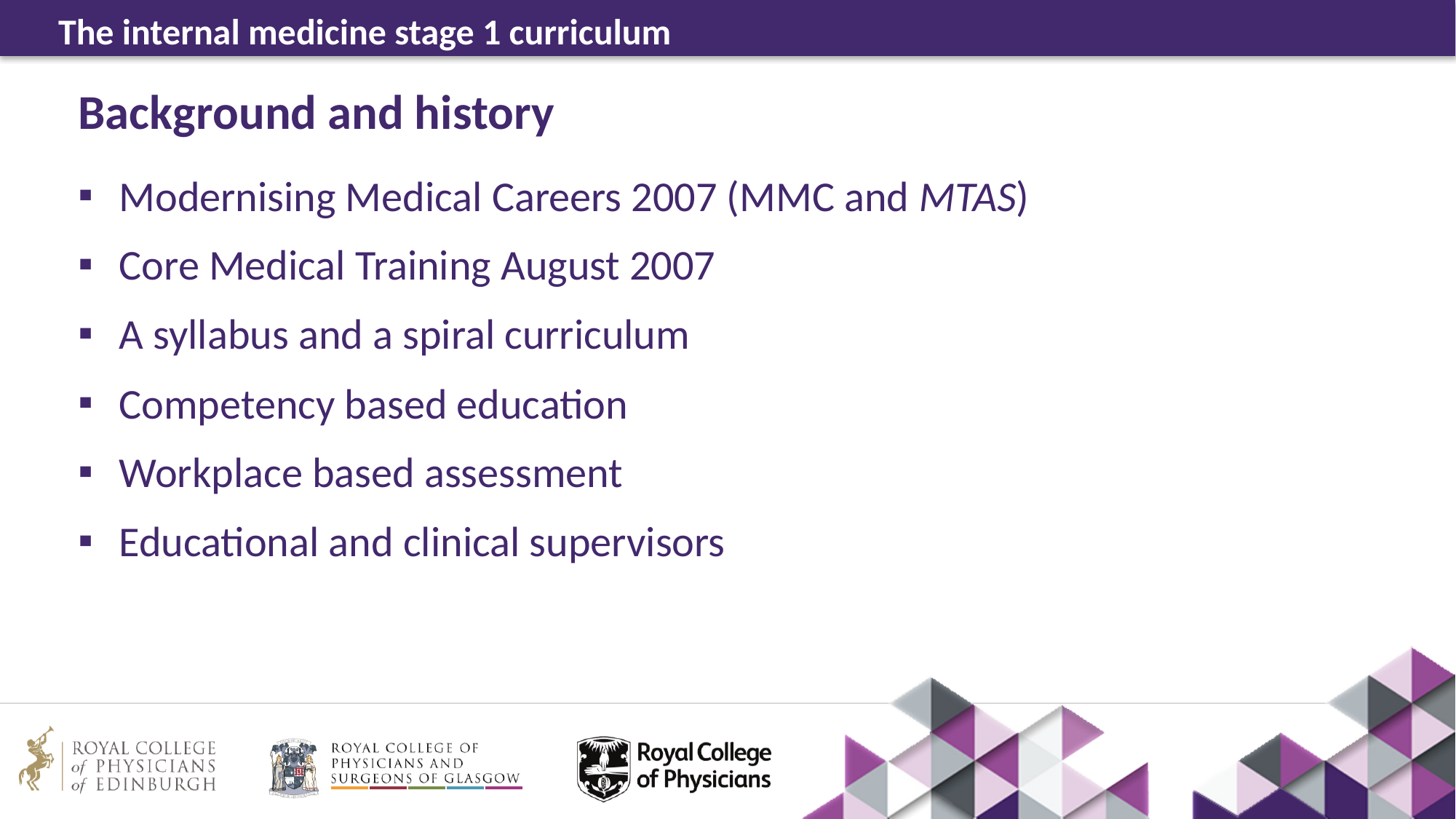

# Background and history
Modernising Medical Careers 2007 (MMC and MTAS)
Core Medical Training August 2007
A syllabus and a spiral curriculum
Competency based education
Workplace based assessment
Educational and clinical supervisors